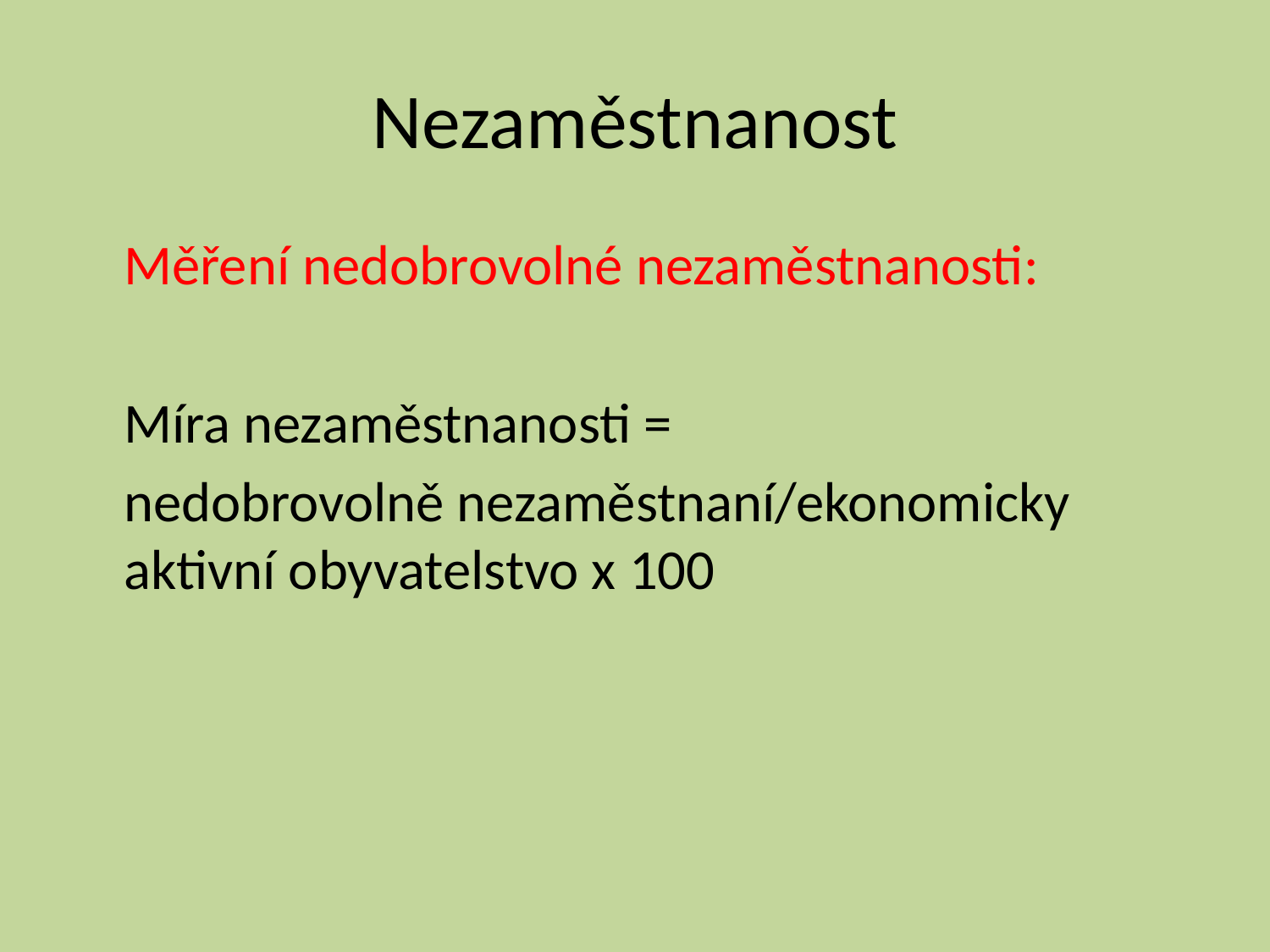

# Nezaměstnanost
	Měření nedobrovolné nezaměstnanosti:

	Míra nezaměstnanosti =
	nedobrovolně nezaměstnaní/ekonomicky aktivní obyvatelstvo x 100